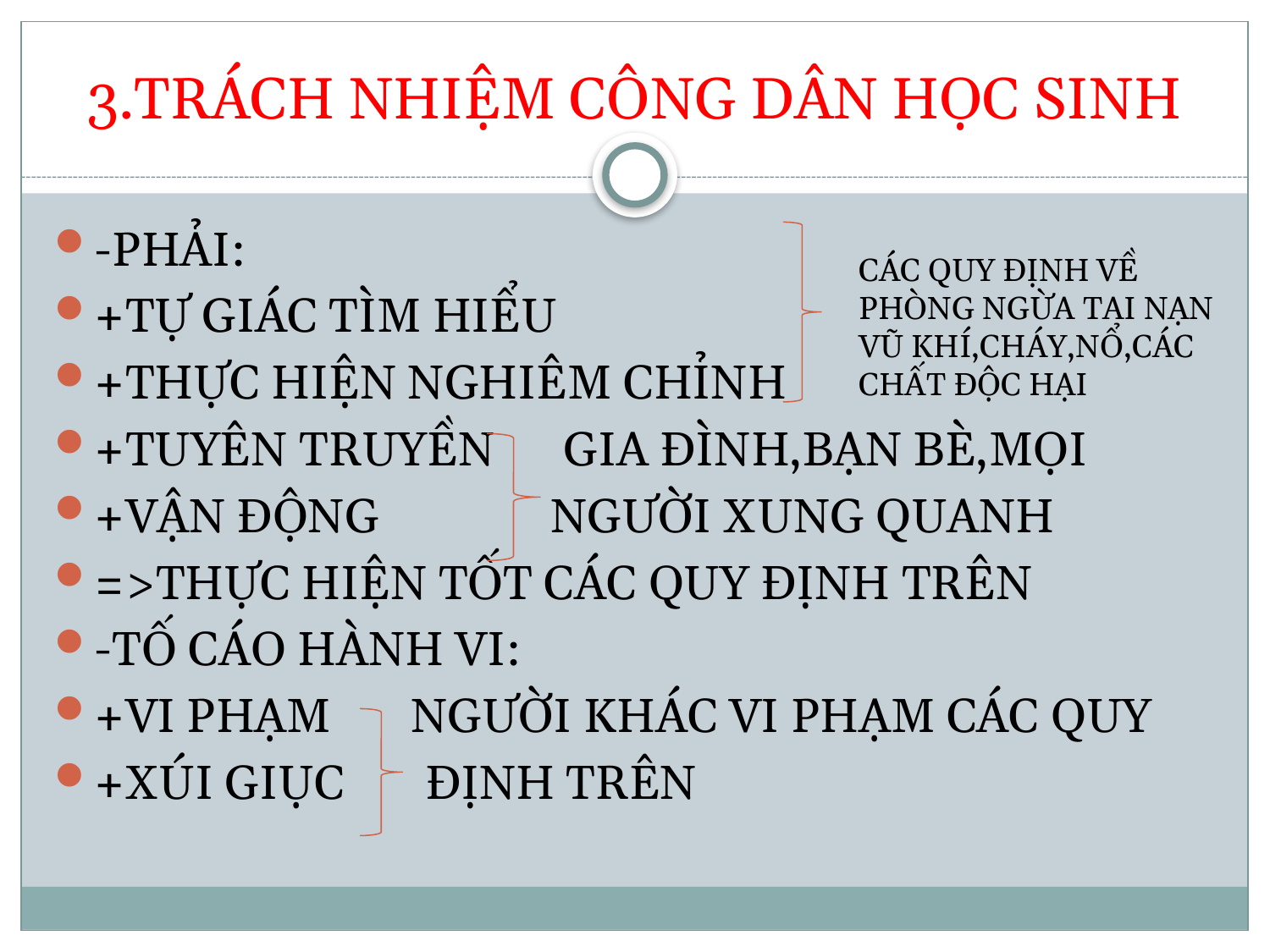

# 3.TRÁCH NHIỆM CÔNG DÂN HỌC SINH
-PHẢI:
+TỰ GIÁC TÌM HIỂU
+THỰC HIỆN NGHIÊM CHỈNH
+TUYÊN TRUYỀN      GIA ĐÌNH,BẠN BÈ,MỌI
+VẬN ĐỘNG               NGƯỜI XUNG QUANH
=>THỰC HIỆN TỐT CÁC QUY ĐỊNH TRÊN
-TỐ CÁO HÀNH VI:
+VI PHẠM       NGƯỜI KHÁC VI PHẠM CÁC QUY
+XÚI GIỤC       ĐỊNH TRÊN

CÁC QUY ĐỊNH VỀ PHÒNG NGỪA TAI NẠN VŨ KHÍ,CHÁY,NỔ,CÁC CHẤT ĐỘC HẠI